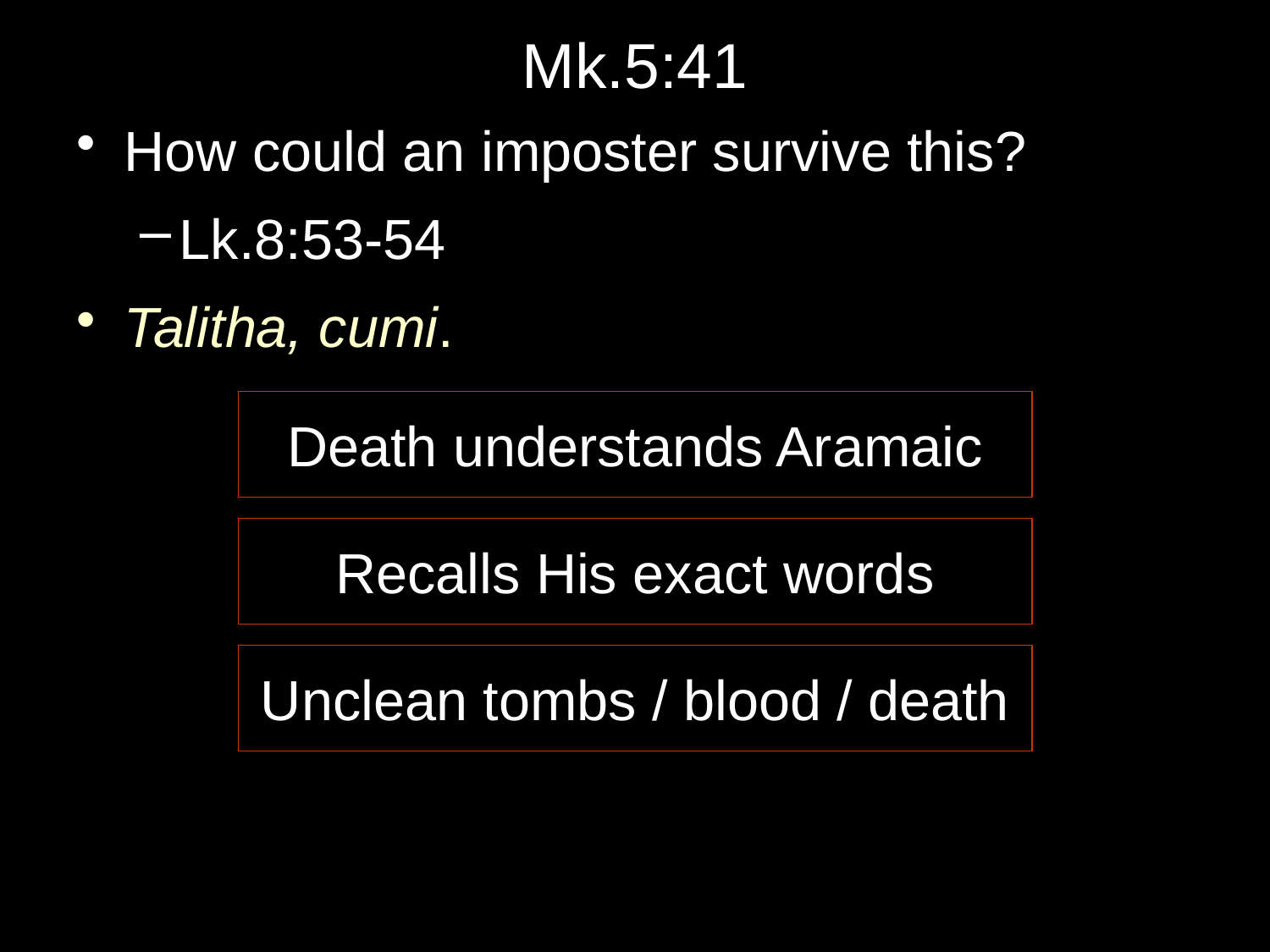

# Mk.5:41
How could an imposter survive this?
Lk.8:53-54
Talitha, cumi.

Death understands Aramaic
Recalls His exact words
Unclean tombs / blood / death